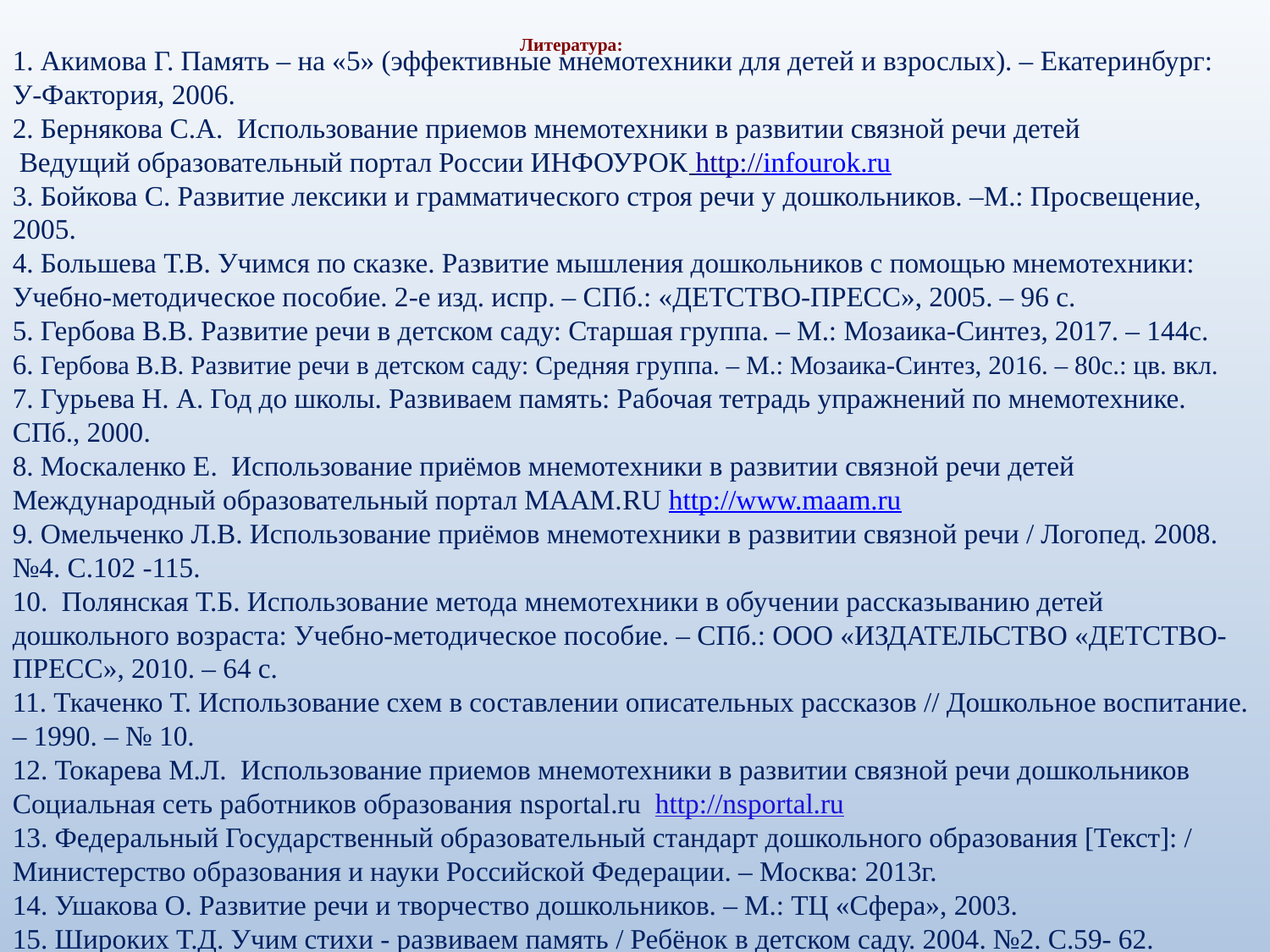

Литература:
1. Акимова Г. Память – на «5» (эффективные мнемотехники для детей и взрослых). – Екатеринбург:
У-Фактория, 2006.
2. Бернякова С.А.  Использование приемов мнемотехники в развитии связной речи детей
 Ведущий образовательный портал России ИНФОУРОК http://infourok.ru
3. Бойкова С. Развитие лексики и грамматического строя речи у дошкольников. –М.: Просвещение, 2005.
4. Большева Т.В. Учимся по сказке. Развитие мышления дошкольников с помощью мнемотехники: Учебно-методическое пособие. 2-е изд. испр. – СПб.: «ДЕТСТВО-ПРЕСС», 2005. – 96 с.
5. Гербова В.В. Развитие речи в детском саду: Старшая группа. – М.: Мозаика-Синтез, 2017. – 144с.
6. Гербова В.В. Развитие речи в детском саду: Средняя группа. – М.: Мозаика-Синтез, 2016. – 80с.: цв. вкл.
7. Гурьева Н. А. Год до школы. Развиваем память: Рабочая тетрадь упражнений по мнемотехнике. СПб., 2000.
8. Москаленко Е.  Использование приёмов мнемотехники в развитии связной речи детей Международный образовательный портал МААМ.RU http://www.maam.ru
9. Омельченко Л.В. Использование приёмов мнемотехники в развитии связной речи / Логопед. 2008. №4. С.102 -115.
10.  Полянская Т.Б. Использование метода мнемотехники в обучении рассказыванию детей дошкольного возраста: Учебно-методическое пособие. – СПб.: ООО «ИЗДАТЕЛЬСТВО «ДЕТСТВО-ПРЕСС», 2010. – 64 с.
11. Ткаченко Т. Использование схем в составлении описательных рассказов // Дошкольное воспитание. – 1990. – № 10.
12. Токарева М.Л.  Использование приемов мнемотехники в развитии связной речи дошкольников Социальная сеть работников образования nsportal.ru  http://nsportal.ru
13. Федеральный Государственный образовательный стандарт дошкольного образования [Текст]: / Министерство образования и науки Российской Федерации. – Москва: 2013г.
14. Ушакова О. Развитие речи и творчество дошкольников. – М.: ТЦ «Сфера», 2003.
15. Широких Т.Д. Учим стихи - развиваем память / Ребёнок в детском саду. 2004. №2. С.59- 62.